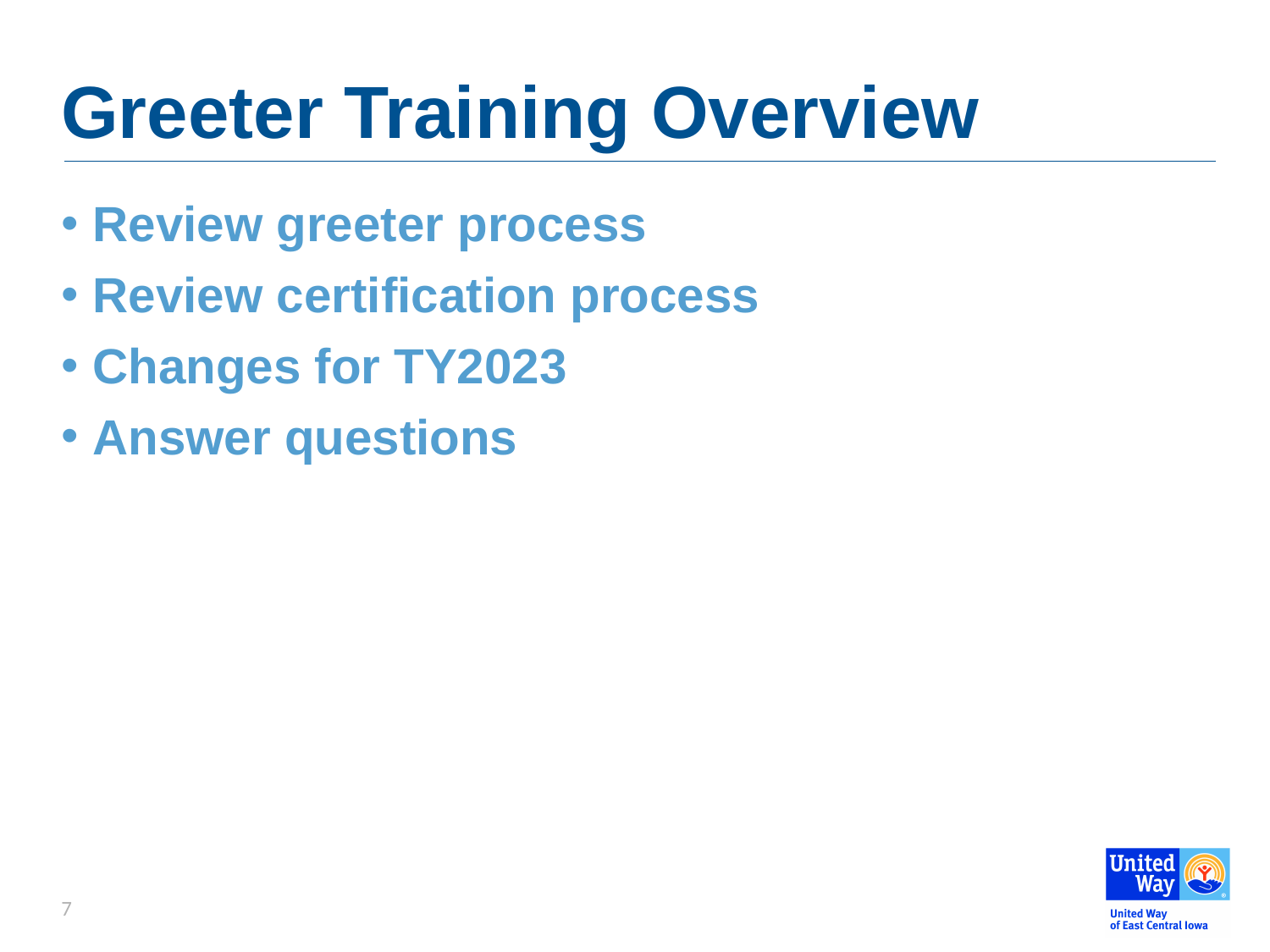

# Greeter Training Overview
Review greeter process
Review certification process
Changes for TY2023
Answer questions

7